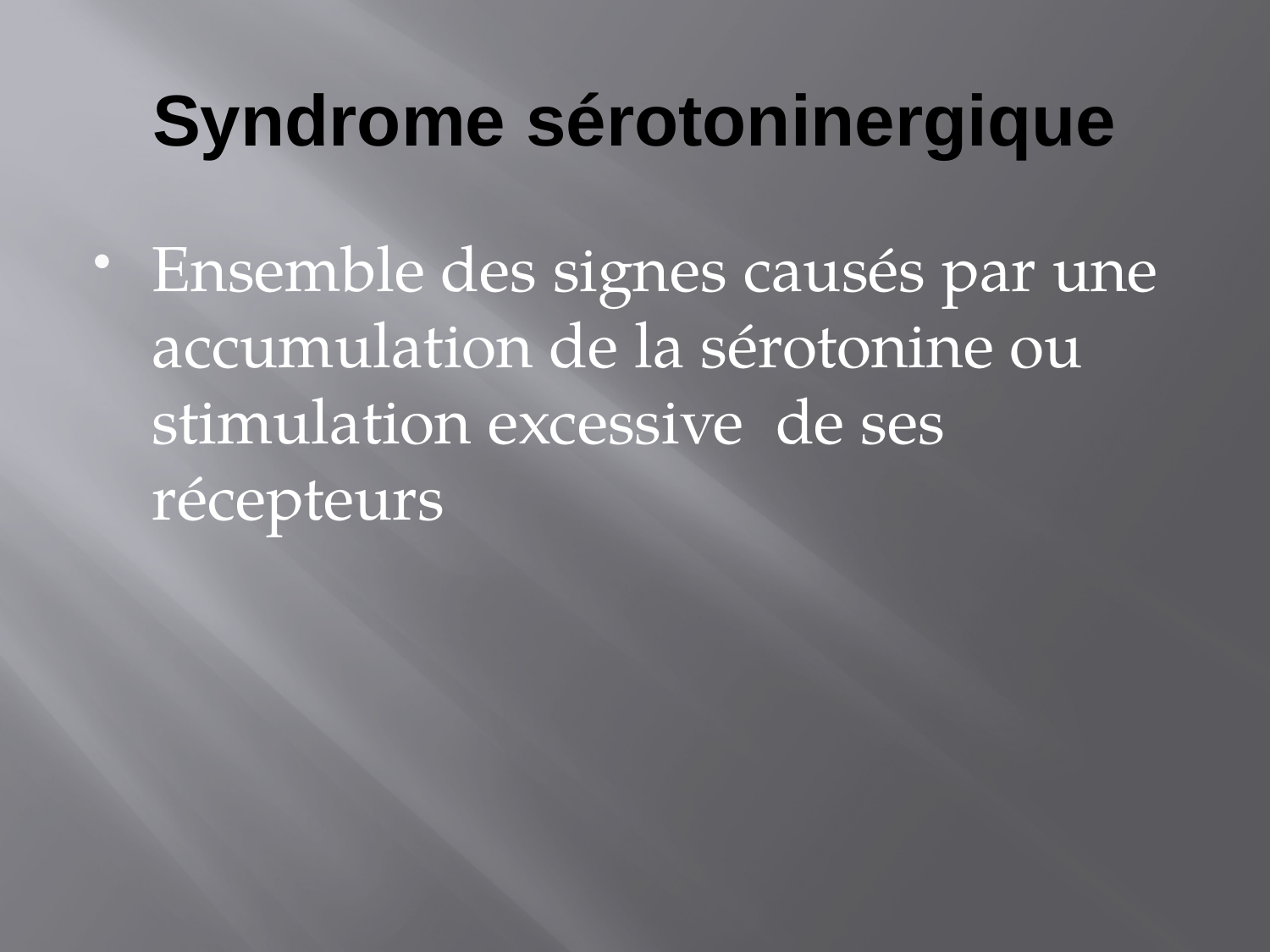

# Syndrome sérotoninergique
Ensemble des signes causés par une accumulation de la sérotonine ou stimulation excessive  de ses récepteurs